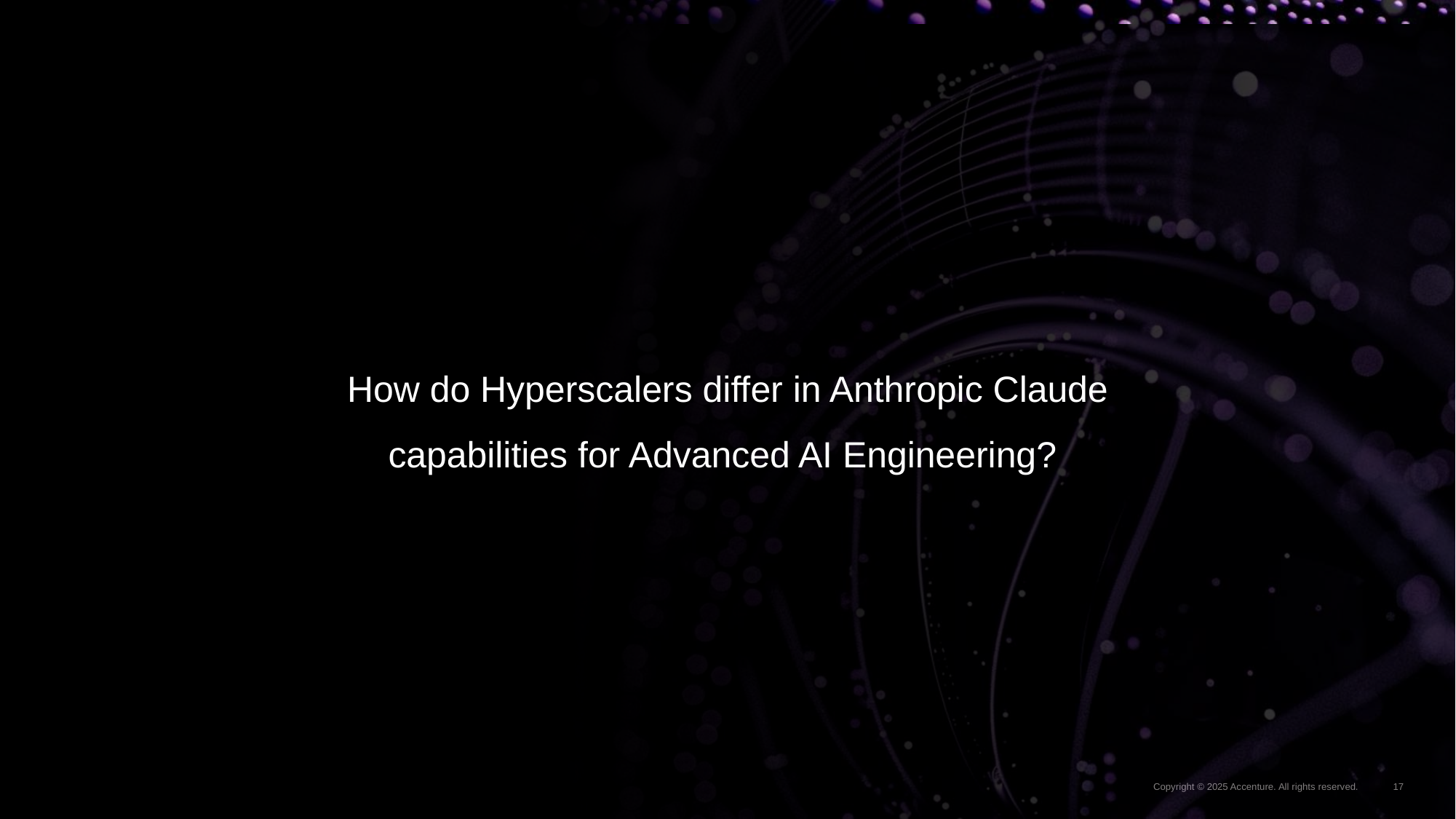

How do Hyperscalers differ in Anthropic Claude capabilities for Advanced AI Engineering?